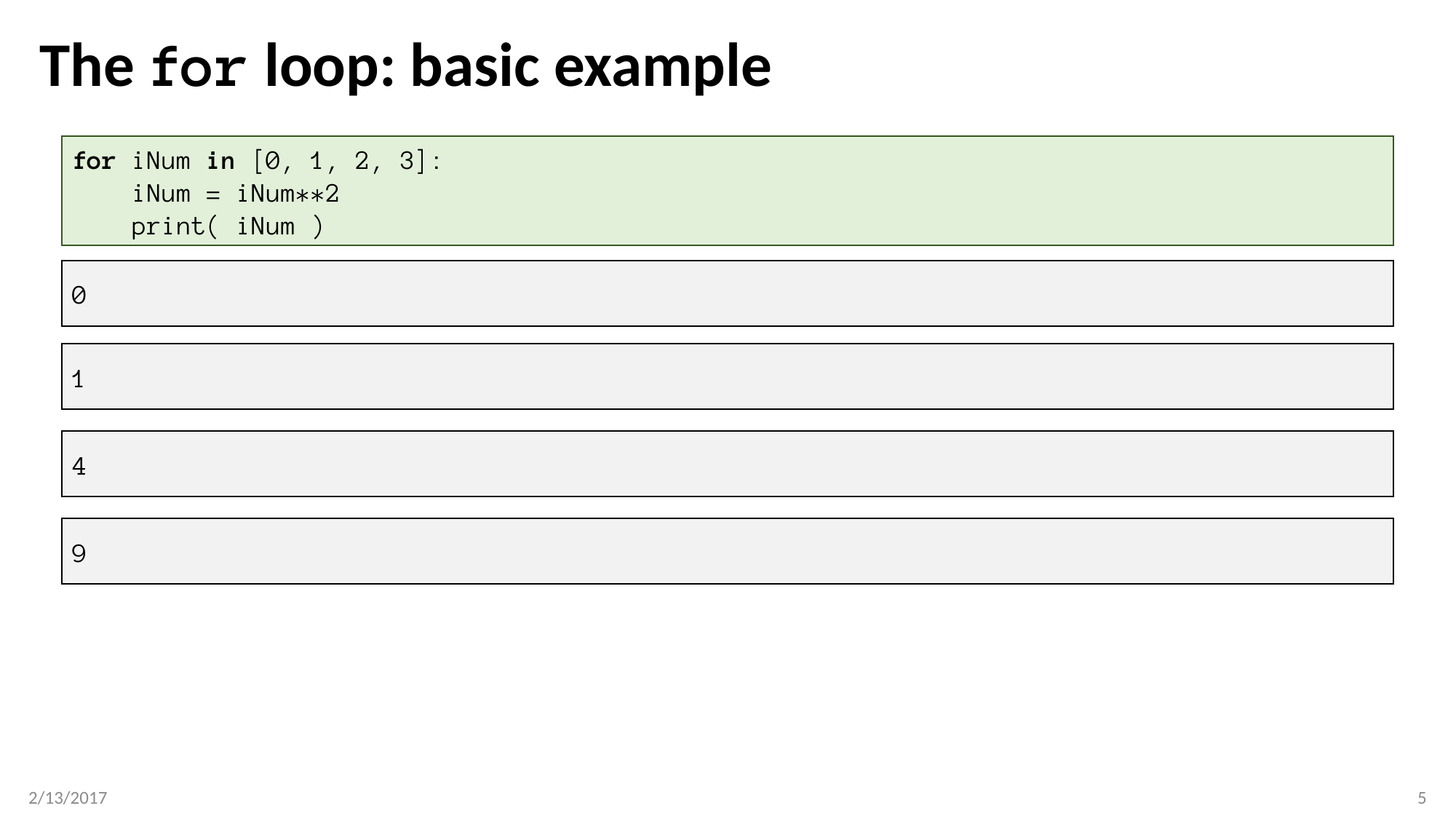

# The for loop: basic example
for iNum in [0, 1, 2, 3]:
    iNum = iNum**2
    print( iNum )
0
1
4
9
2/13/2017
5